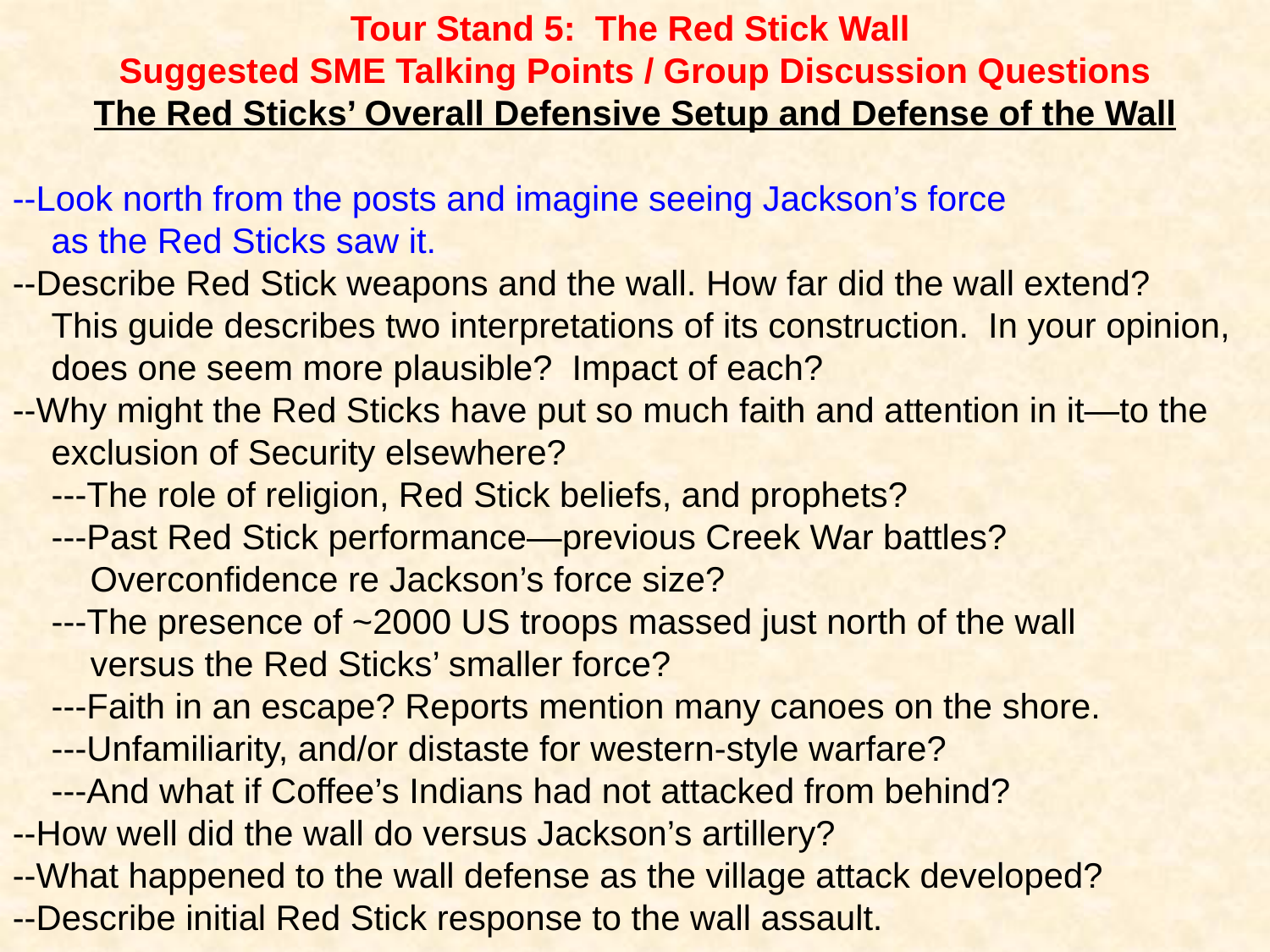

Tour Stand 5:  The Red Stick Wall
Suggested SME Talking Points / Group Discussion Questions
The Red Sticks’ Overall Defensive Setup and Defense of the Wall

--Look north from the posts and imagine seeing Jackson’s force
    as the Red Sticks saw it.
--Describe Red Stick weapons and the wall. How far did the wall extend?
    This guide describes two interpretations of its construction.  In your opinion,
    does one seem more plausible?  Impact of each?
--Why might the Red Sticks have put so much faith and attention in it—to the
    exclusion of Security elsewhere?
    ---The role of religion, Red Stick beliefs, and prophets?
    ---Past Red Stick performance—previous Creek War battles?
        Overconfidence re Jackson’s force size?
    ---The presence of ~2000 US troops massed just north of the wall
        versus the Red Sticks’ smaller force?
    ---Faith in an escape? Reports mention many canoes on the shore.
    ---Unfamiliarity, and/or distaste for western-style warfare?
    ---And what if Coffee’s Indians had not attacked from behind?
--How well did the wall do versus Jackson’s artillery?
--What happened to the wall defense as the village attack developed?
--Describe initial Red Stick response to the wall assault.